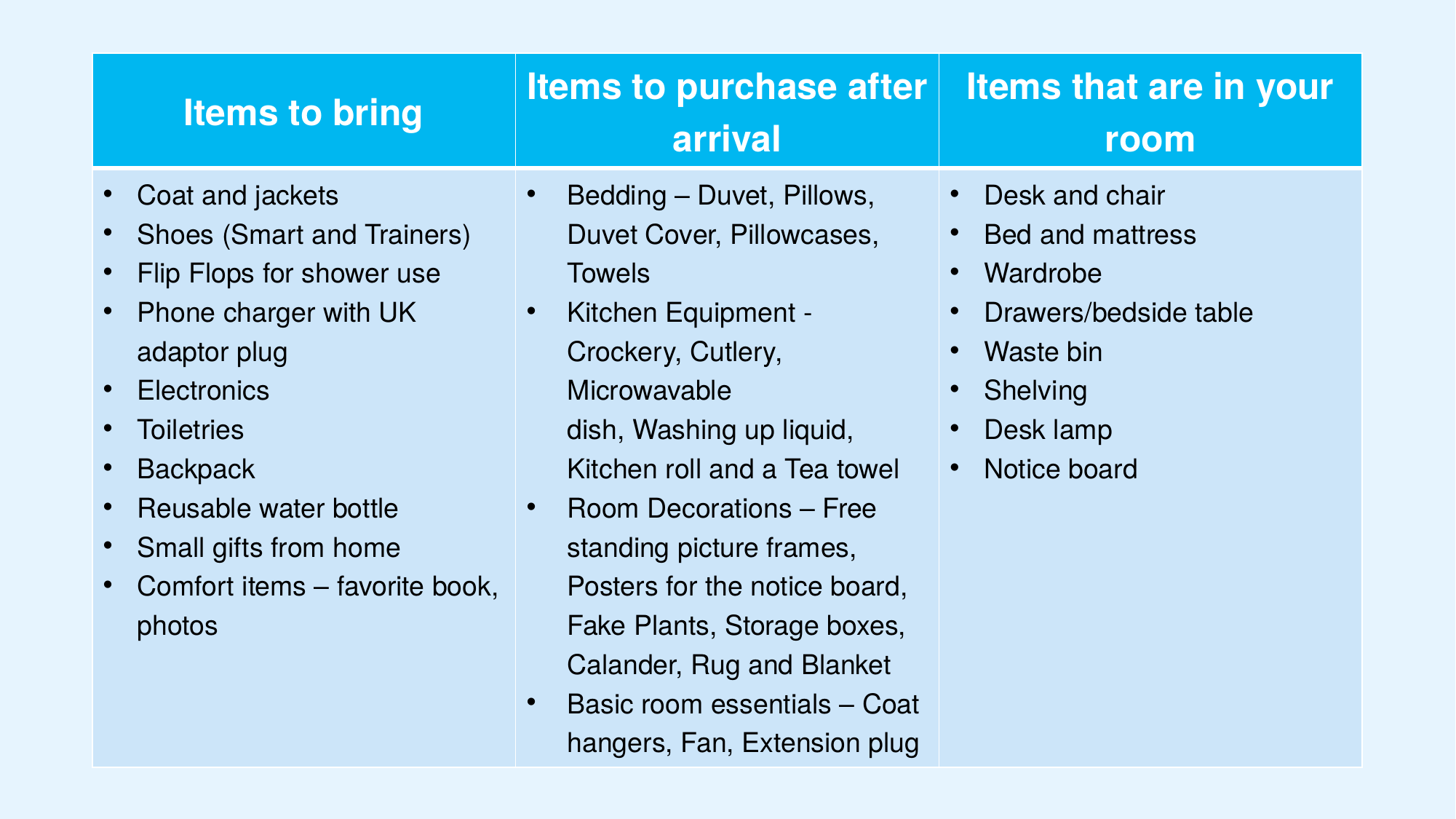

| Items to bring | Items to purchase after arrival | Items that are in your room |
| --- | --- | --- |
| Coat and jackets Shoes (Smart and Trainers) Flip Flops for shower use Phone charger with UK adaptor plug Electronics Toiletries Backpack Reusable water bottle Small gifts from home Comfort items – favorite book, photos | Bedding – Duvet, Pillows, Duvet Cover, Pillowcases, Towels Kitchen Equipment - Crockery, Cutlery, Microwavable dish, Washing up liquid, Kitchen roll and a Tea towel Room Decorations – Free standing picture frames, Posters for the notice board, Fake Plants, Storage boxes, Calander, Rug and Blanket Basic room essentials – Coat hangers, Fan, Extension plug | Desk and chair  Bed and mattress Wardrobe  Drawers/bedside table  Waste bin Shelving  Desk lamp Notice board |